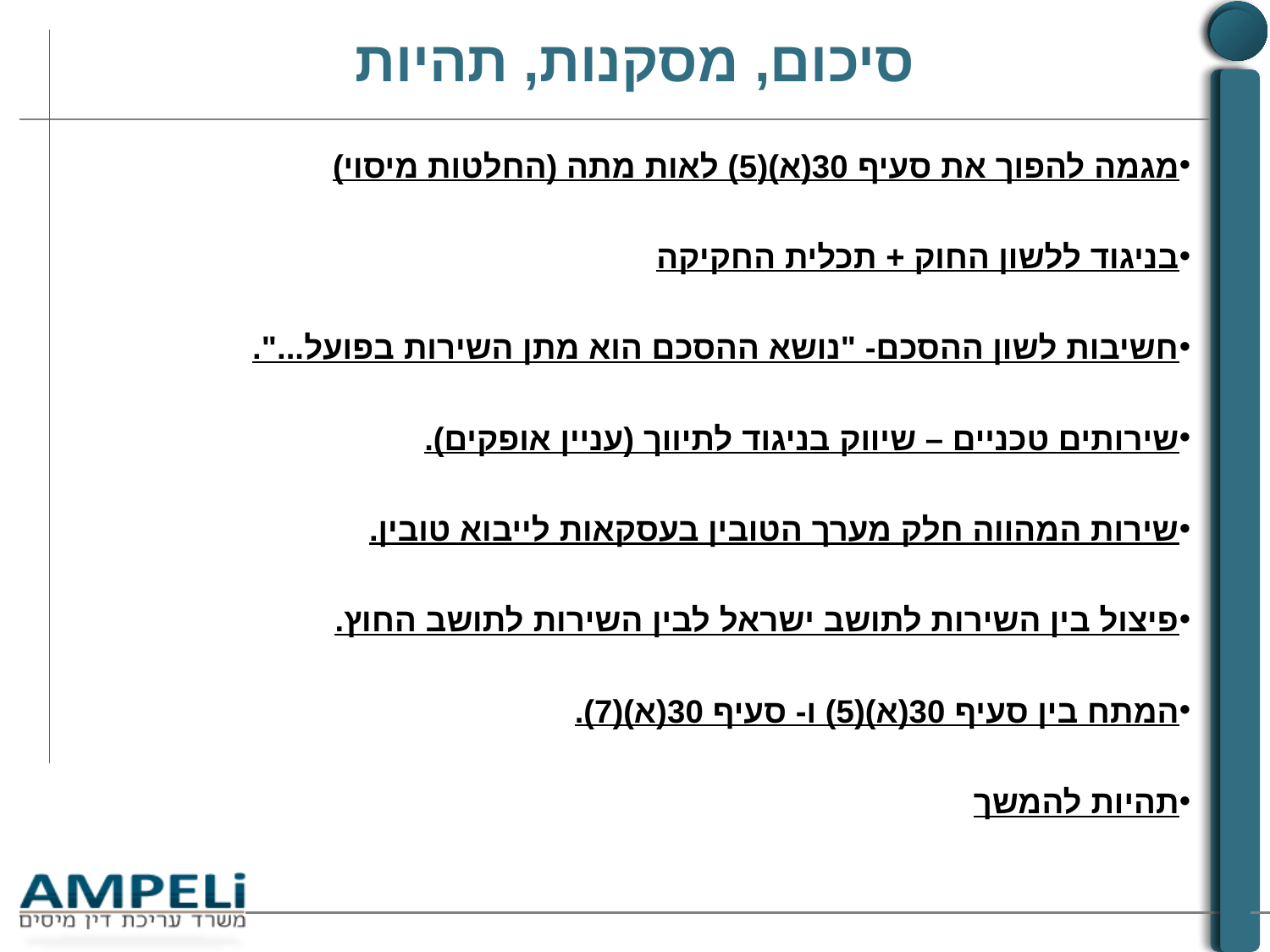

# סיכום, מסקנות, תהיות
מגמה להפוך את סעיף 30(א)(5) לאות מתה (החלטות מיסוי)

בניגוד ללשון החוק + תכלית החקיקה

חשיבות לשון ההסכם- "נושא ההסכם הוא מתן השירות בפועל...".

שירותים טכניים – שיווק בניגוד לתיווך (עניין אופקים).

שירות המהווה חלק מערך הטובין בעסקאות לייבוא טובין.

פיצול בין השירות לתושב ישראל לבין השירות לתושב החוץ.

המתח בין סעיף 30(א)(5) ו- סעיף 30(א)(7).

תהיות להמשך